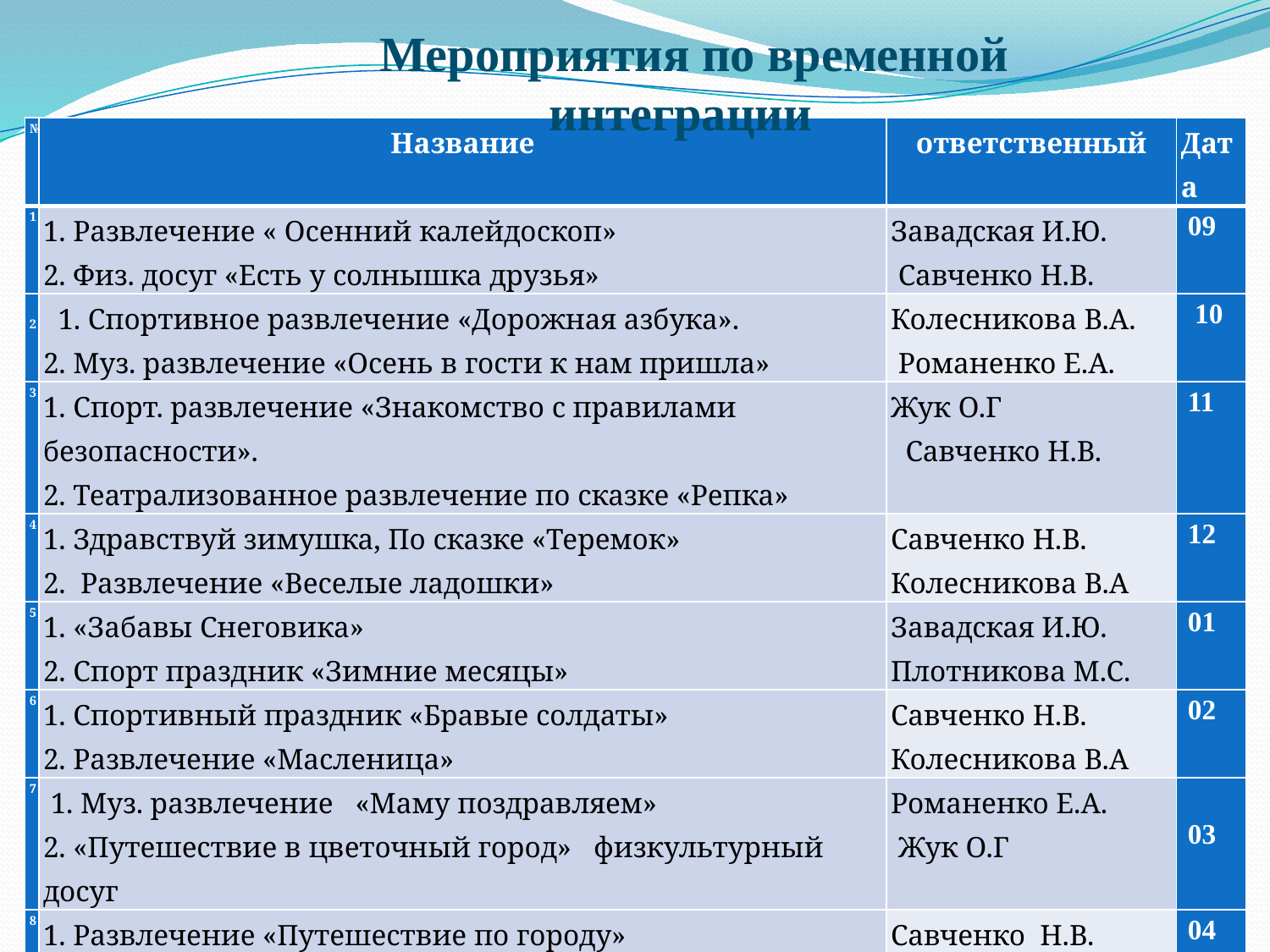

Мероприятия по временной интеграции
| № | Название | ответственный | Дата |
| --- | --- | --- | --- |
| 1 | 1. Развлечение « Осенний калейдоскоп» 2. Физ. досуг «Есть у солнышка друзья» | Завадская И.Ю.  Савченко Н.В. | 09 |
| 2 | 1. Спортивное развлечение «Дорожная азбука». 2. Муз. развлечение «Осень в гости к нам пришла» | Колесникова В.А.  Романенко Е.А. | 10 |
| 3 | 1. Спорт. развлечение «Знакомство с правилами безопасности». 2. Театрализованное развлечение по сказке «Репка» | Жук О.Г   Савченко Н.В. | 11 |
| 4 | 1. Здравствуй зимушка, По сказке «Теремок» 2. Развлечение «Веселые ладошки» | Савченко Н.В. Колесникова В.А | 12 |
| 5 | 1. «Забавы Снеговика» 2. Спорт праздник «Зимние месяцы» | Завадская И.Ю. Плотникова М.С. | 01 |
| 6 | 1. Спортивный праздник «Бравые солдаты» 2. Развлечение «Масленица» | Савченко Н.В. Колесникова В.А | 02 |
| 7 | 1. Муз. развлечение «Маму поздравляем» 2. «Путешествие в цветочный город» физкультурный досуг | Романенко Е.А.  Жук О.Г | 03 |
| 8 | 1. Развлечение «Путешествие по городу» 2. Физкультурный досуг «Полет к звездам» | Савченко Н.В. Завадская И.Ю. | 04 |
| 9 | 1. «Мы помним, мы гордимся» праздничный концерт 2. « Выручаем Айболита» физкультурный досуг. | Романенко Е.А. Завадская И.Ю. | 05 |